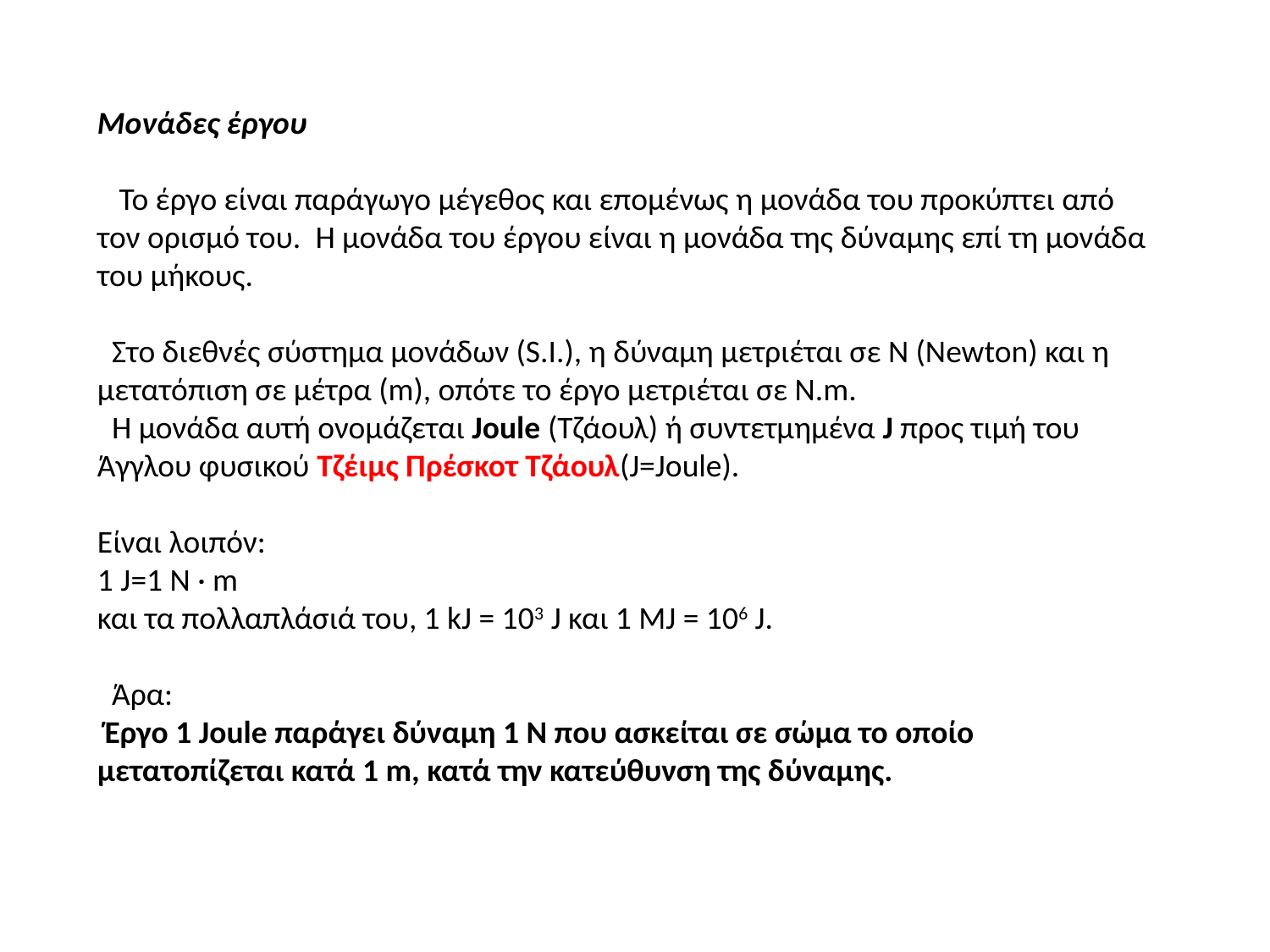

Μονάδες έργου

   Το έργο είναι παράγωγο μέγεθος και επομένως η μονάδα του προκύπτει από τον ορισμό του.  H μονάδα του έργου είναι η μονάδα της δύναμης επί τη μονάδα του μήκους.

  Στο διεθνές σύστημα μονάδων (S.I.), η δύναμη μετριέται σε Ν (Newton) και η μετατόπιση σε μέτρα (m), οπότε το έργο μετριέται σε N.m.
  Η μονάδα αυτή ονομάζεται Joule (Τζάουλ) ή συντετμημένα J προς τιμή του Άγγλου φυσικού Τζέιμς Πρέσκοτ Τζάουλ(J=Joule).

Είναι λοιπόν:
1 J=1 N · m
και τα πολλαπλάσιά του, 1 kJ = 103 J και 1 MJ = 106 J.

  Άρα:
 Έργο 1 Joule παράγει δύναμη 1 Ν που ασκείται σε σώμα το οποίο μετατοπίζεται κατά 1 m, κατά την κατεύθυνση της δύναμης.